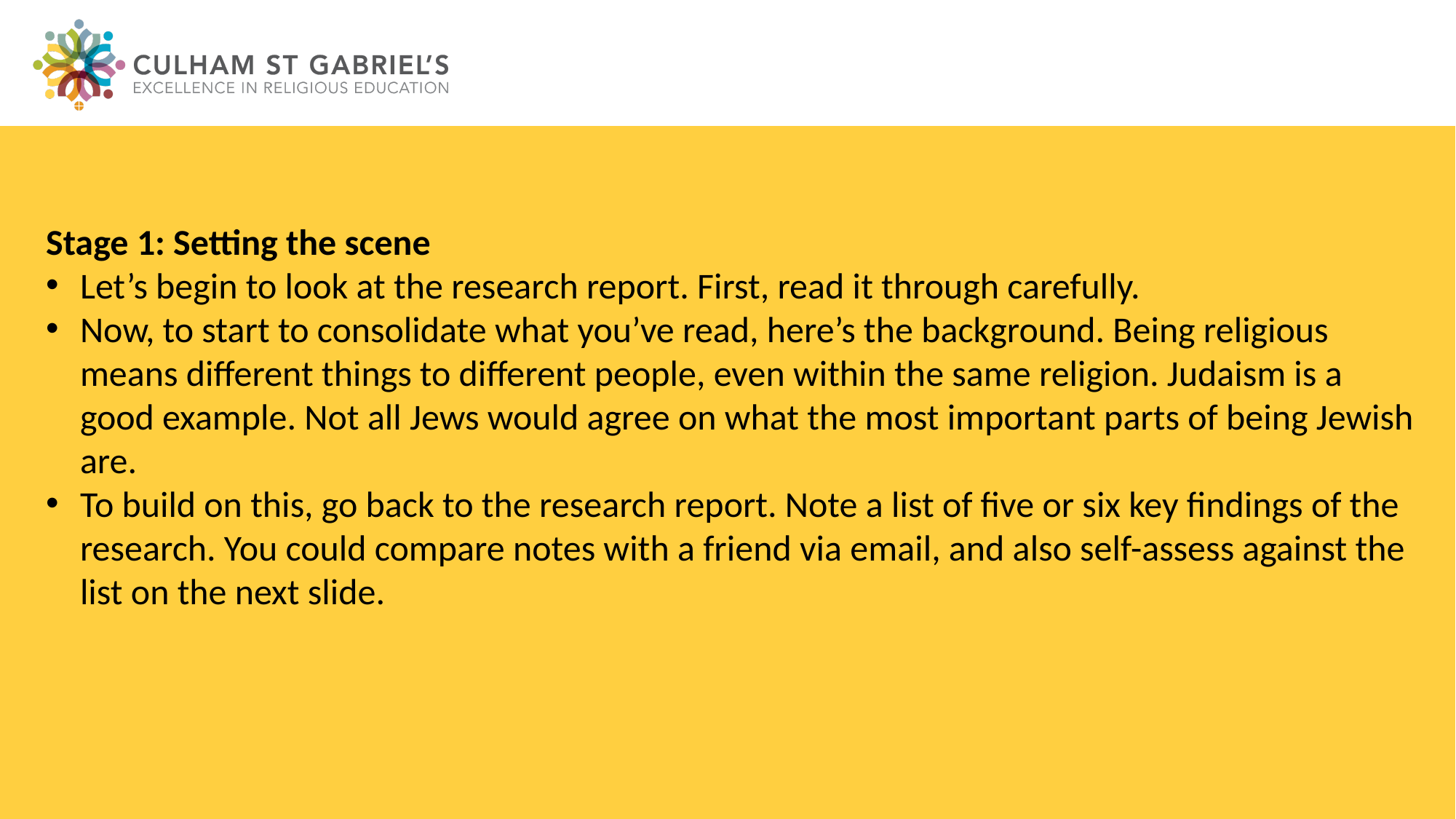

Stage 1: Setting the scene
Let’s begin to look at the research report. First, read it through carefully.
Now, to start to consolidate what you’ve read, here’s the background. Being religious means different things to different people, even within the same religion. Judaism is a good example. Not all Jews would agree on what the most important parts of being Jewish are.
To build on this, go back to the research report. Note a list of five or six key findings of the research. You could compare notes with a friend via email, and also self-assess against the list on the next slide.